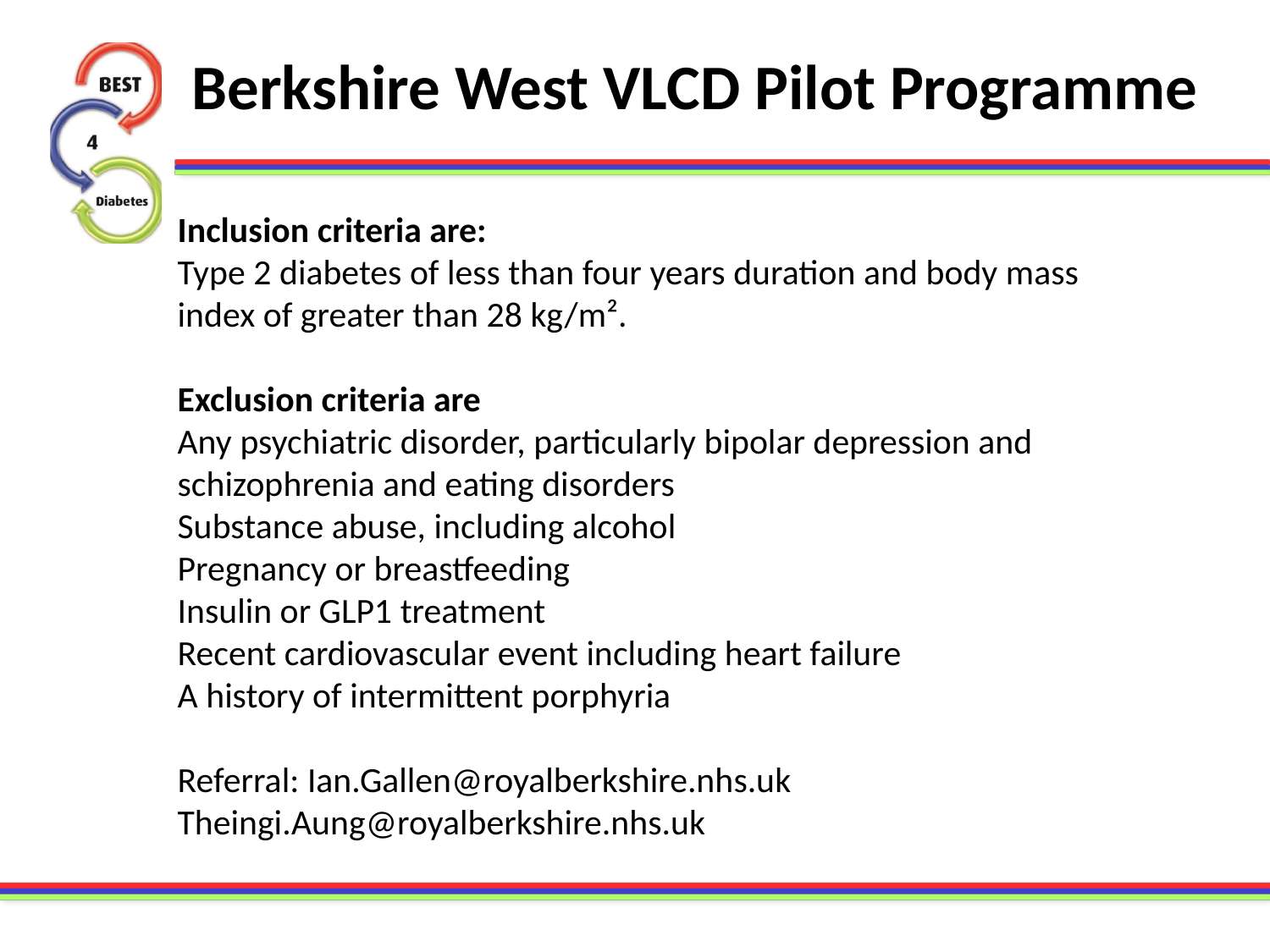

# Berkshire West VLCD Pilot Programme
Inclusion criteria are:
Type 2 diabetes of less than four years duration and body mass index of greater than 28 kg/m².

Exclusion criteria are
Any psychiatric disorder, particularly bipolar depression and schizophrenia and eating disorders
Substance abuse, including alcohol
Pregnancy or breastfeeding
Insulin or GLP1 treatment
Recent cardiovascular event including heart failure
A history of intermittent porphyria

Referral: Ian.Gallen@royalberkshire.nhs.uk
Theingi.Aung@royalberkshire.nhs.uk